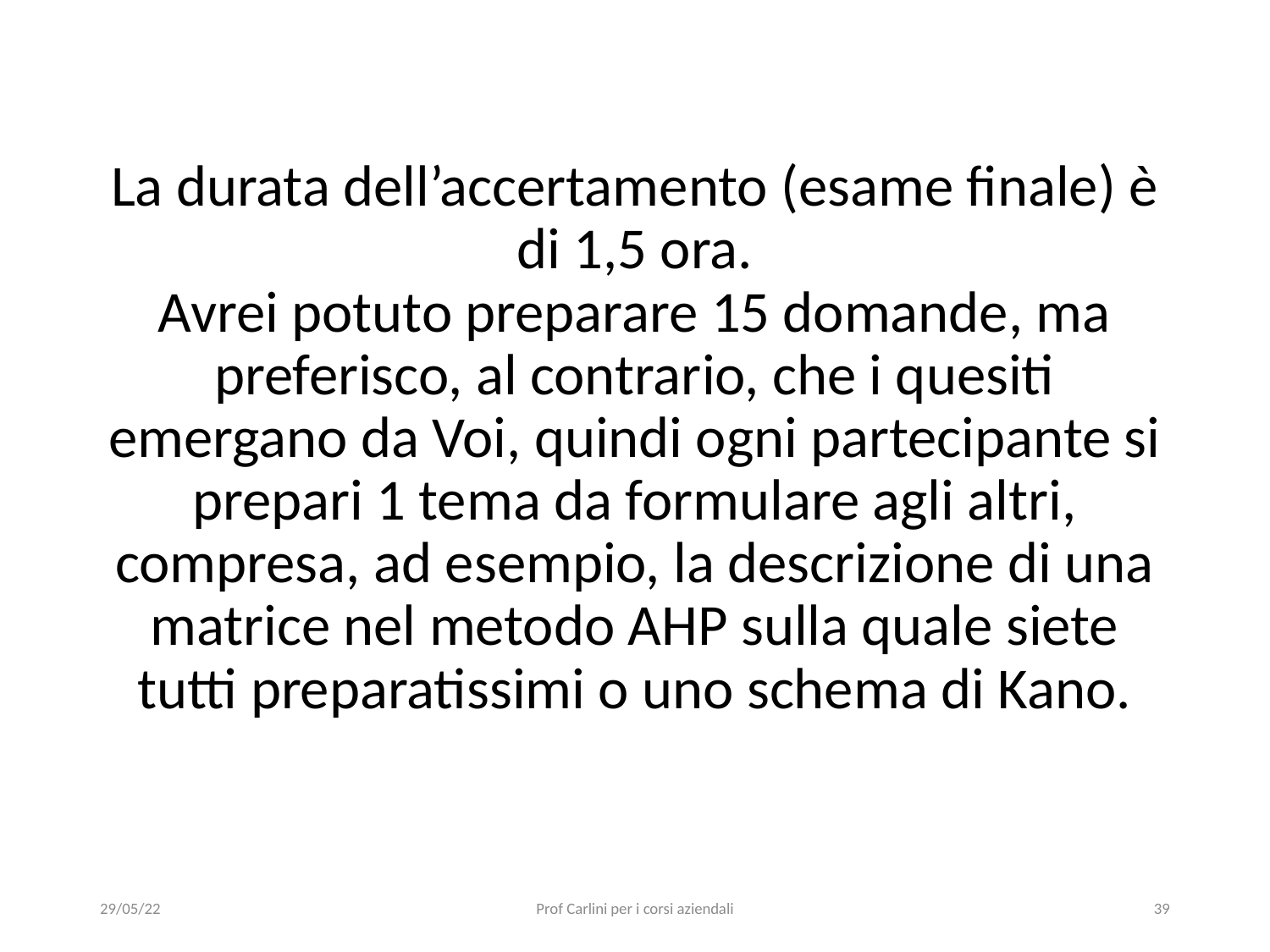

# La durata dell’accertamento (esame finale) è di 1,5 ora. Avrei potuto preparare 15 domande, ma preferisco, al contrario, che i quesiti emergano da Voi, quindi ogni partecipante si prepari 1 tema da formulare agli altri, compresa, ad esempio, la descrizione di una matrice nel metodo AHP sulla quale siete tutti preparatissimi o uno schema di Kano.
29/05/22
Prof Carlini per i corsi aziendali
39